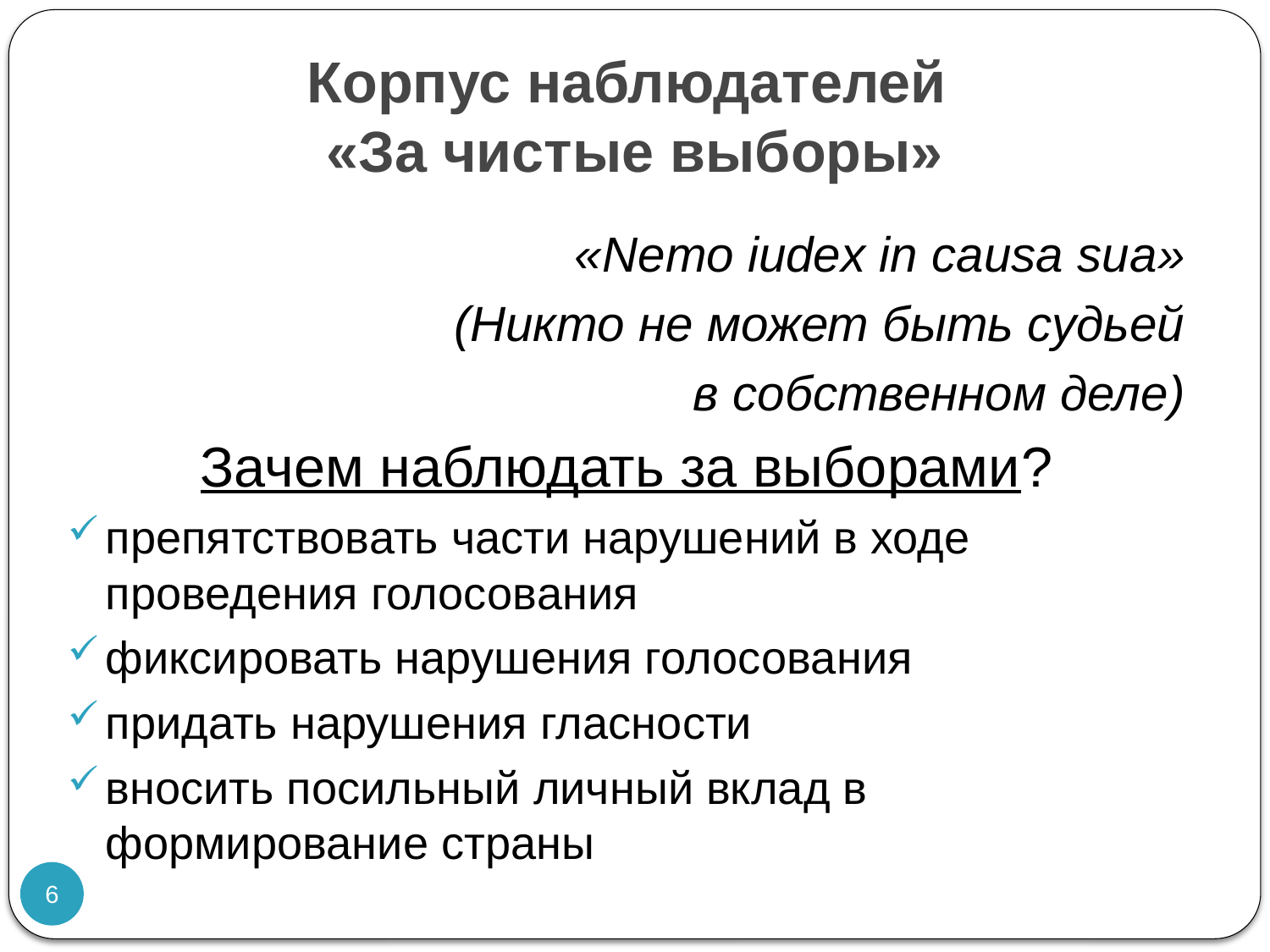

# Корпус наблюдателей «За чистые выборы»
«Nemo iudex in causa sua»
(Никто не может быть судьей
 в собственном деле)
Зачем наблюдать за выборами?
препятствовать части нарушений в ходе проведения голосования
фиксировать нарушения голосования
придать нарушения гласности
вносить посильный личный вклад в формирование страны

6